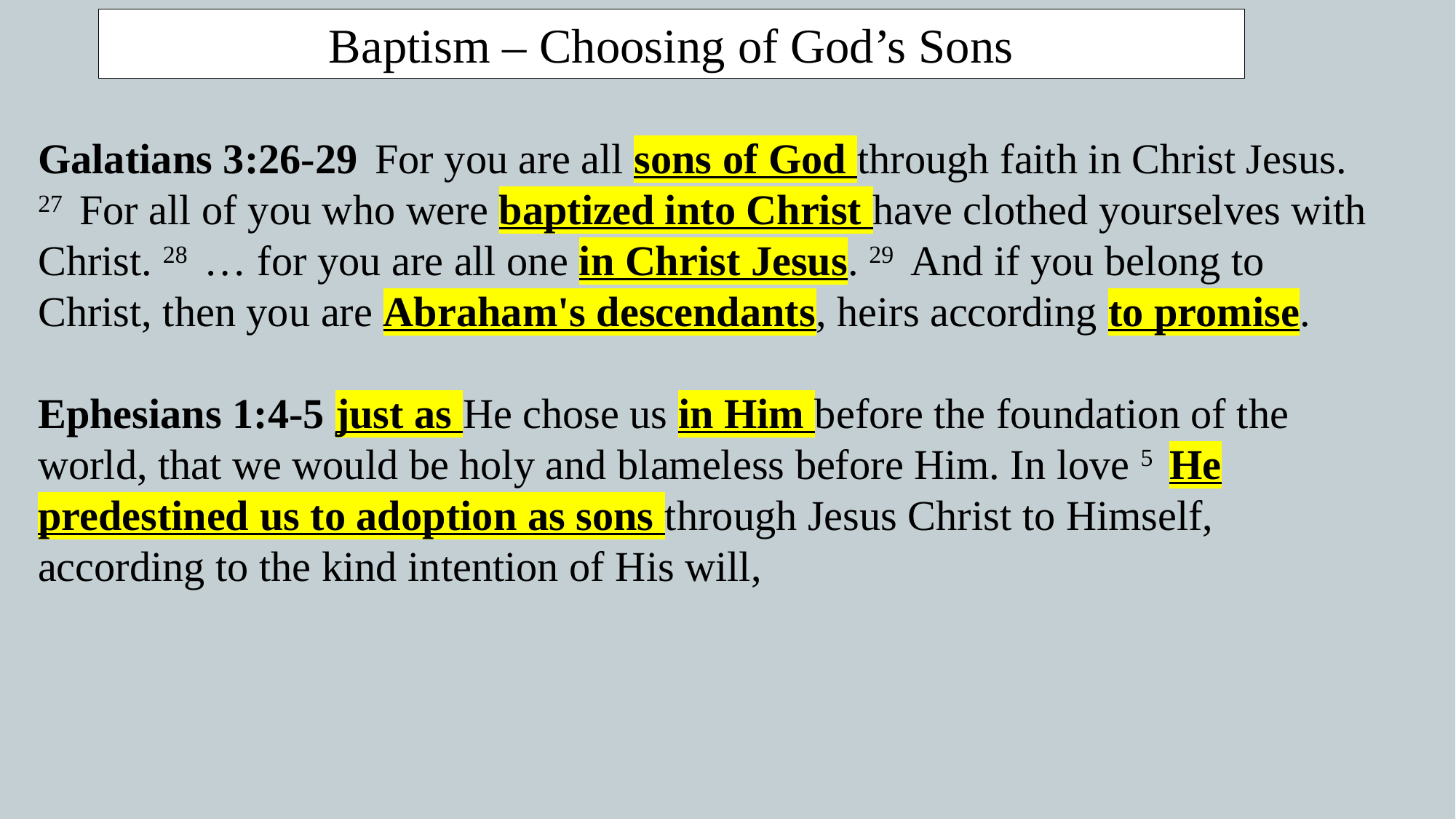

Baptism – Choosing of God’s Sons
Galatians 3:26-29  For you are all sons of God through faith in Christ Jesus.
27  For all of you who were baptized into Christ have clothed yourselves with Christ. 28  … for you are all one in Christ Jesus. 29  And if you belong to Christ, then you are Abraham's descendants, heirs according to promise.

Ephesians 1:4-5 just as He chose us in Him before the foundation of the world, that we would be holy and blameless before Him. In love 5  He predestined us to adoption as sons through Jesus Christ to Himself, according to the kind intention of His will,